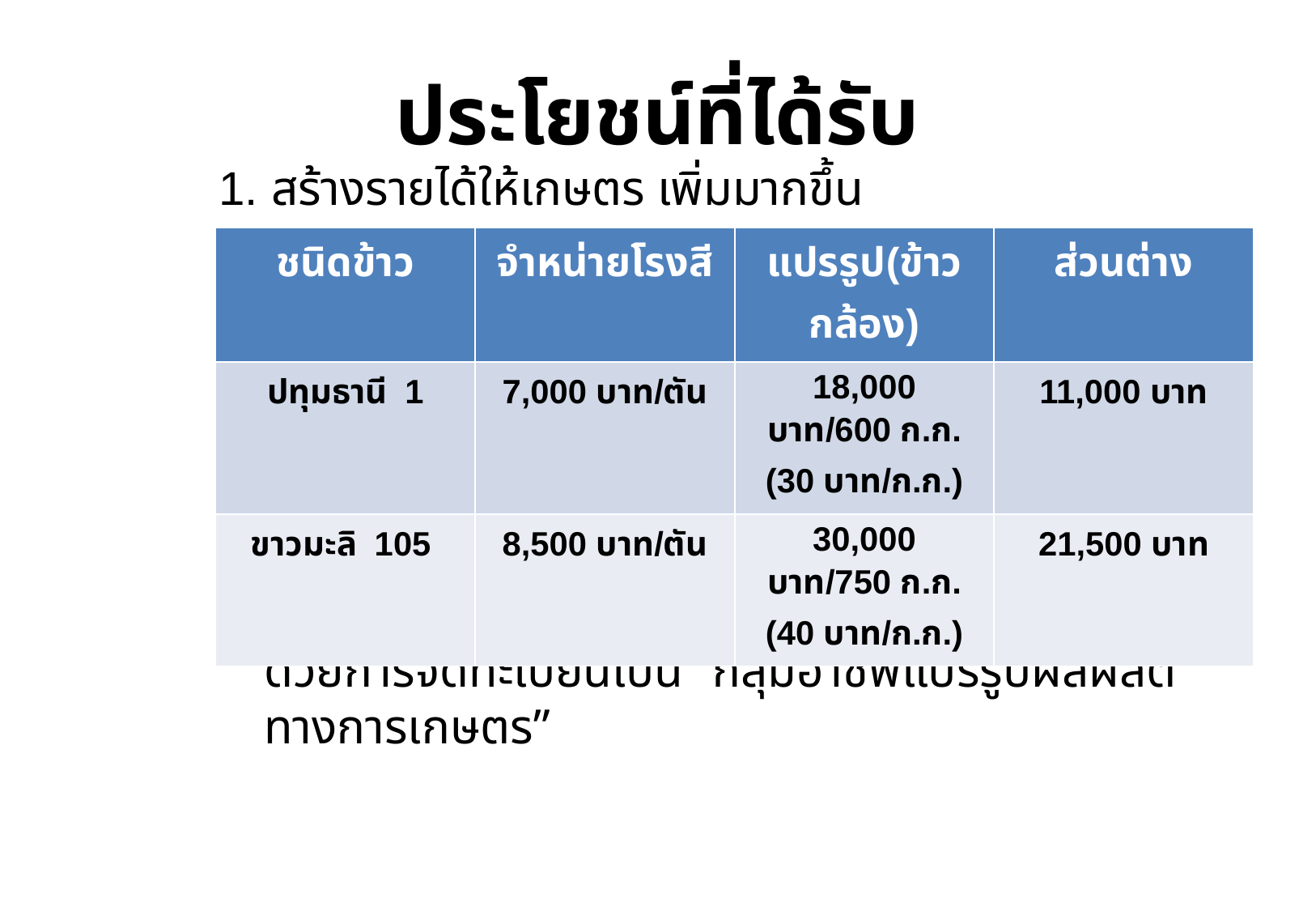

# ประโยชน์ที่ได้รับ
1. สร้างรายได้ให้เกษตร เพิ่มมากขึ้น

2. สร้างการรวมกลุ่ม สร้างการมีส่วนร่วม และสร้างแนวความคิดการเพิ่มมูลค่าให้กับผลผลิตทางการเกษตร ด้วยการจดทะเบียนเป็น “กลุ่มอาชีพแปรรูปผลผลิตทางการเกษตร”

| ชนิดข้าว | จำหน่ายโรงสี | แปรรูป(ข้าวกล้อง) | ส่วนต่าง |
| --- | --- | --- | --- |
| ปทุมธานี 1 | 7,000 บาท/ตัน | 18,000 บาท/600 ก.ก. (30 บาท/ก.ก.) | 11,000 บาท |
| ขาวมะลิ 105 | 8,500 บาท/ตัน | 30,000 บาท/750 ก.ก. (40 บาท/ก.ก.) | 21,500 บาท |